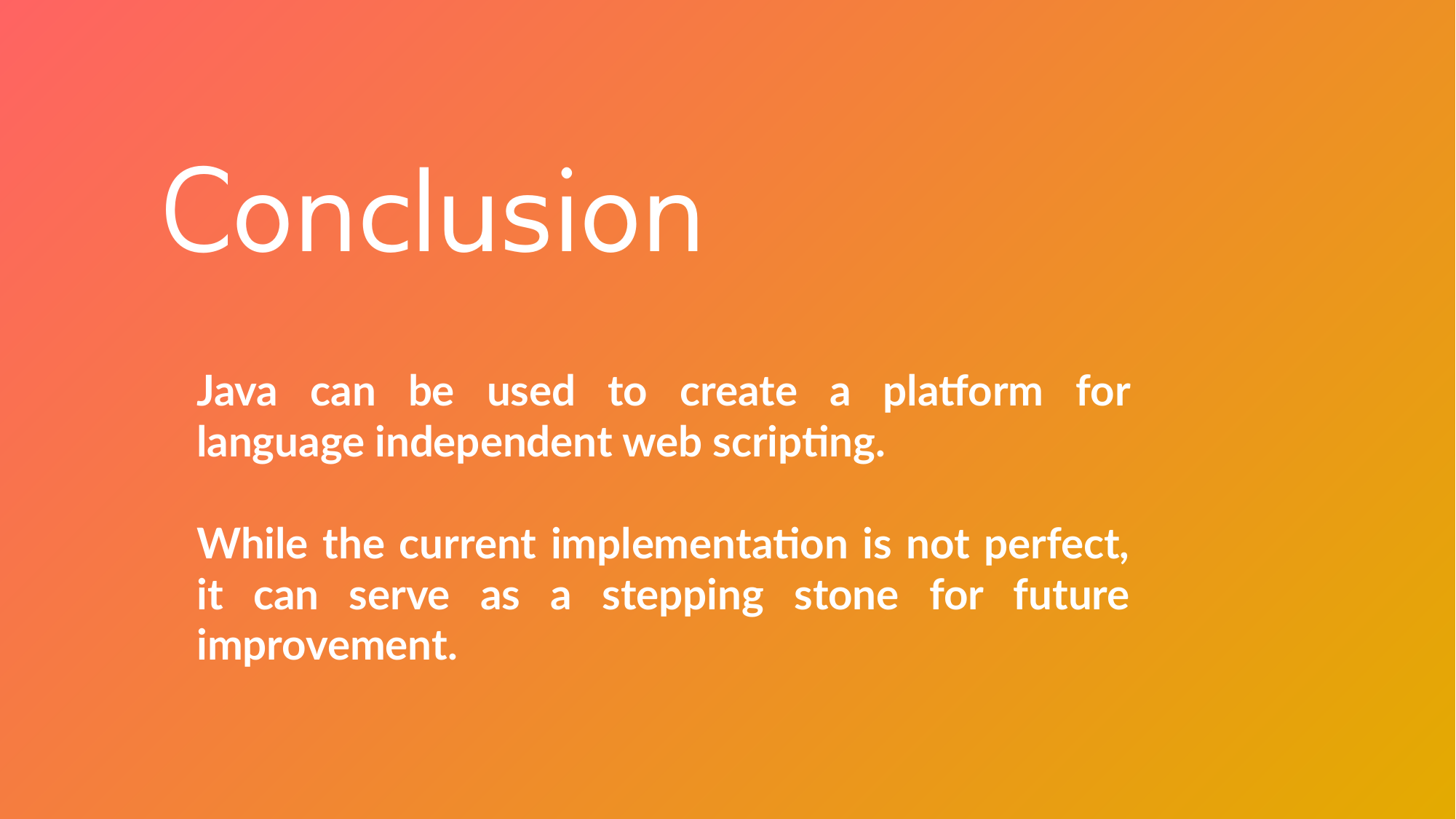

Conclusion
Java can be used to create a platform for language independent web scripting.

While the current implementation is not perfect, it can serve as a stepping stone for future improvement.